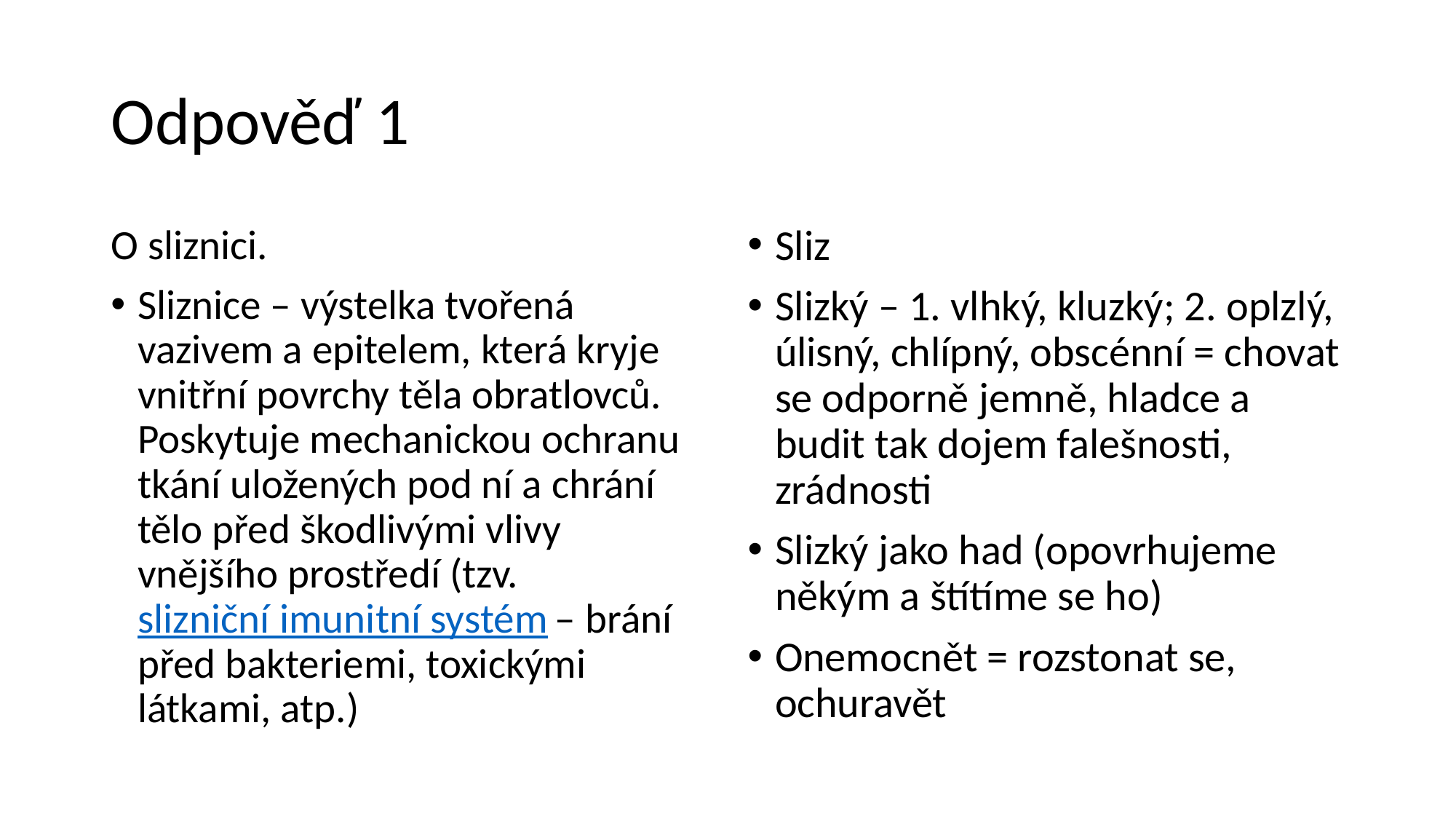

# Odpověď 1
O sliznici.
Sliznice – výstelka tvořená vazivem a epitelem, která kryje vnitřní povrchy těla obratlovců. Poskytuje mechanickou ochranu tkání uložených pod ní a chrání tělo před škodlivými vlivy vnějšího prostředí (tzv. slizniční imunitní systém – brání před bakteriemi, toxickými látkami, atp.)

Sliz
Slizký – 1. vlhký, kluzký; 2. oplzlý, úlisný, chlípný, obscénní = chovat se odporně jemně, hladce a budit tak dojem falešnosti, zrádnosti
Slizký jako had (opovrhujeme někým a štítíme se ho)
Onemocnět = rozstonat se, ochuravět